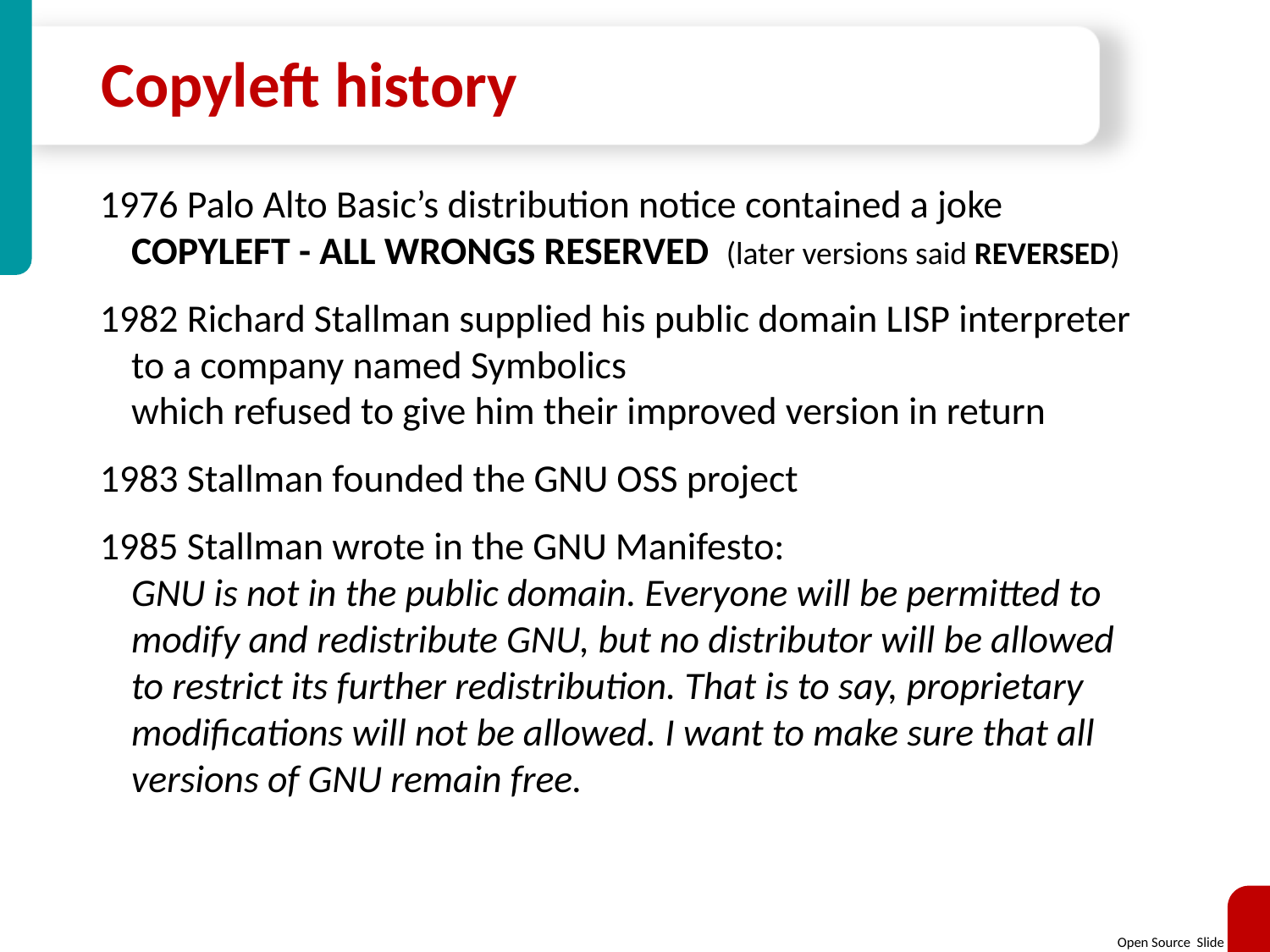

# Copyleft history
1976 Palo Alto Basic’s distribution notice contained a joke
	COPYLEFT - ALL WRONGS RESERVED  (later versions said REVERSED)
1982 Richard Stallman supplied his public domain LISP interpreter to a company named Symbolics
	which refused to give him their improved version in return
1983 Stallman founded the GNU OSS project
1985 Stallman wrote in the GNU Manifesto:
	GNU is not in the public domain. Everyone will be permitted to modify and redistribute GNU, but no distributor will be allowed to restrict its further redistribution. That is to say, proprietary modifications will not be allowed. I want to make sure that all versions of GNU remain free.